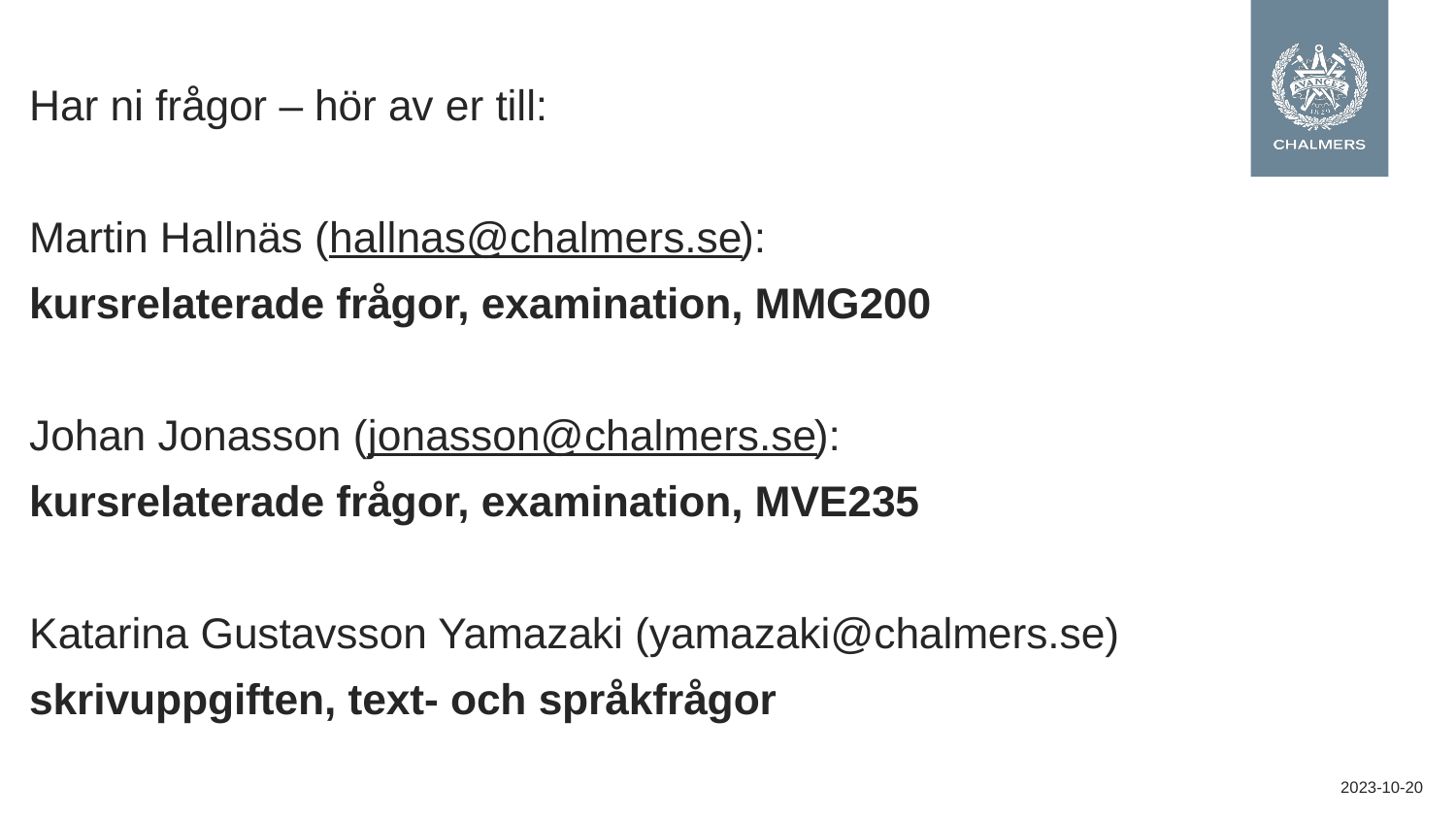

Har ni frågor – hör av er till:

Martin Hallnäs (hallnas@chalmers.se):
kursrelaterade frågor, examination, MMG200

Johan Jonasson (jonasson@chalmers.se):
kursrelaterade frågor, examination, MVE235

Katarina Gustavsson Yamazaki (yamazaki@chalmers.se)
skrivuppgiften, text- och språkfrågor